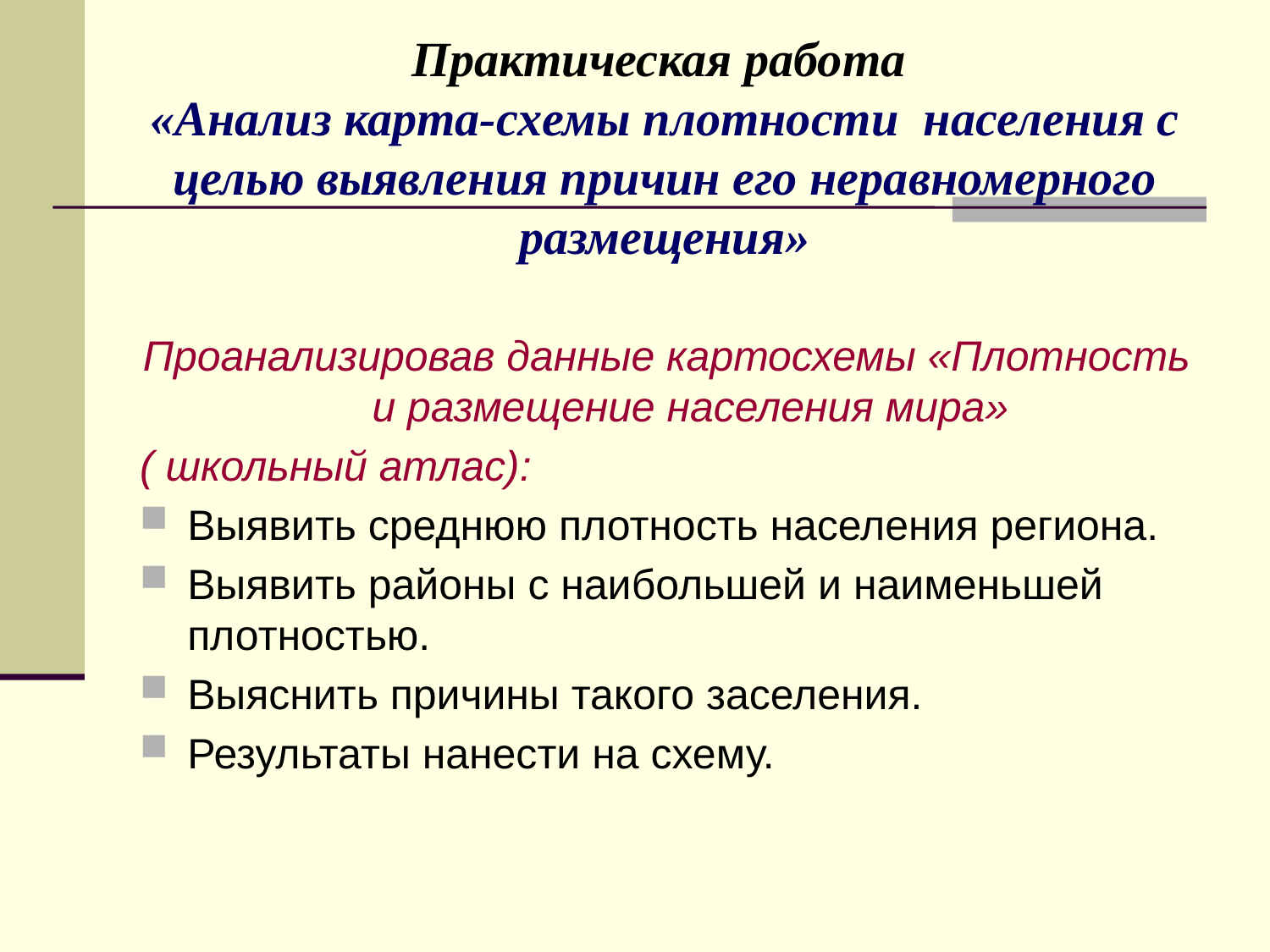

# Практическая работа «Анализ карта-схемы плотности  населения с целью выявления причин его неравномерного размещения»

Проанализировав данные картосхемы «Плотность и размещение населения мира»
( школьный атлас):
Выявить среднюю плотность населения региона.
Выявить районы с наибольшей и наименьшей плотностью.
Выяснить причины такого заселения.
Результаты нанести на схему.